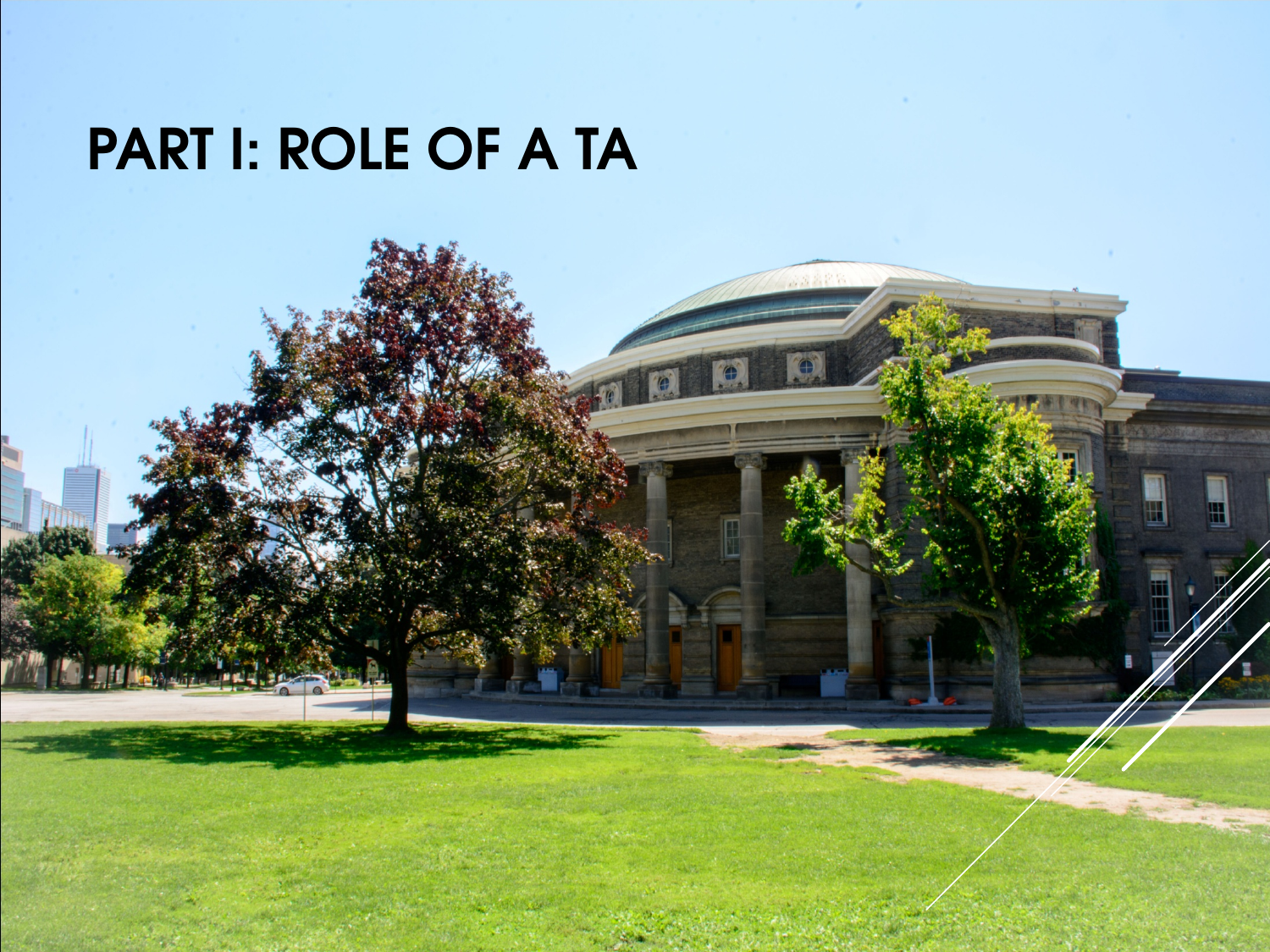

# Part I: Role of a ta
5
Dept. of Physics, TA Training